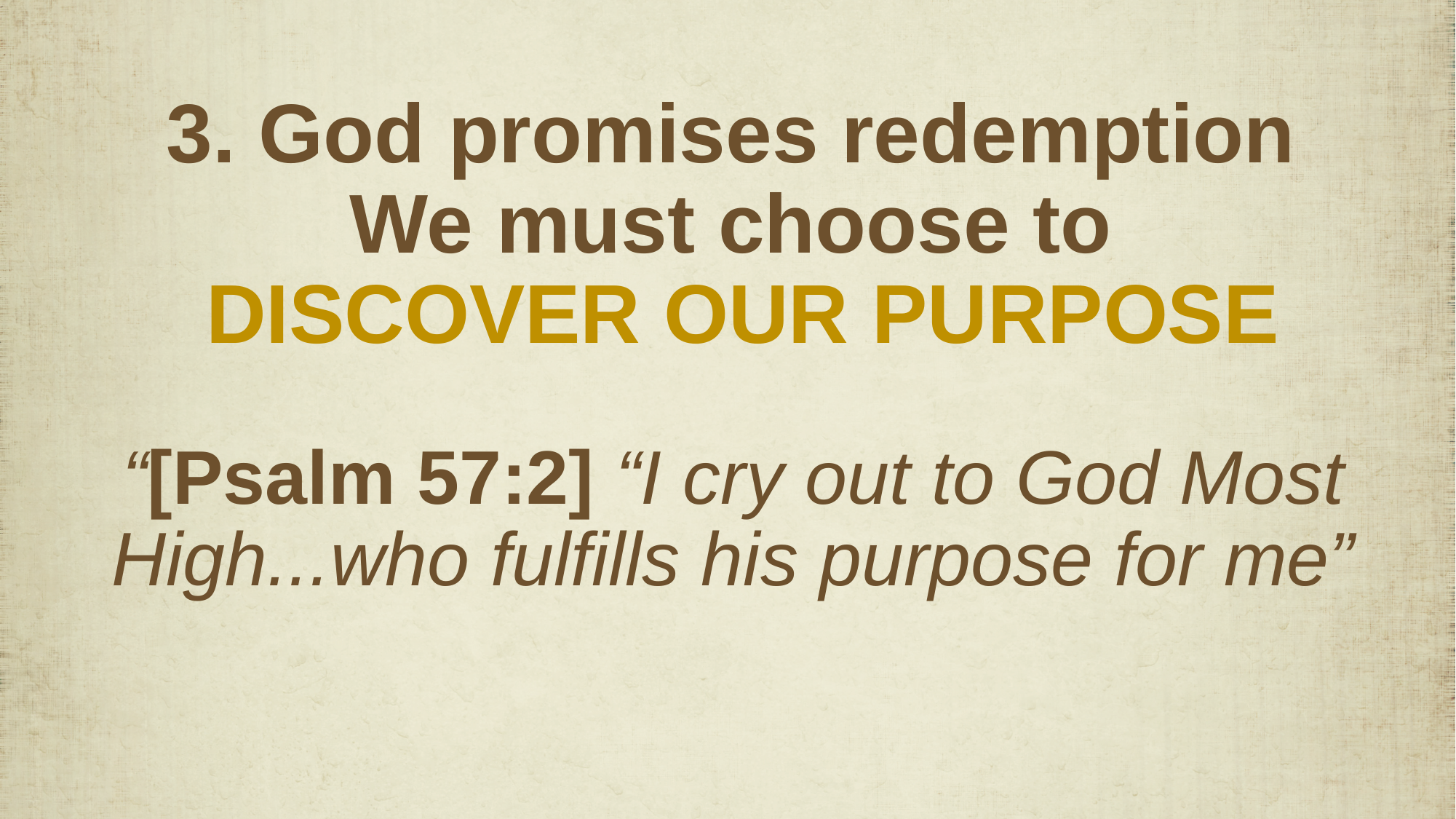

# 3. God promises redemption We must choose to DISCOVER OUR PURPOSE
“[Psalm 57:2] “I cry out to God Most High...who fulfills his purpose for me”